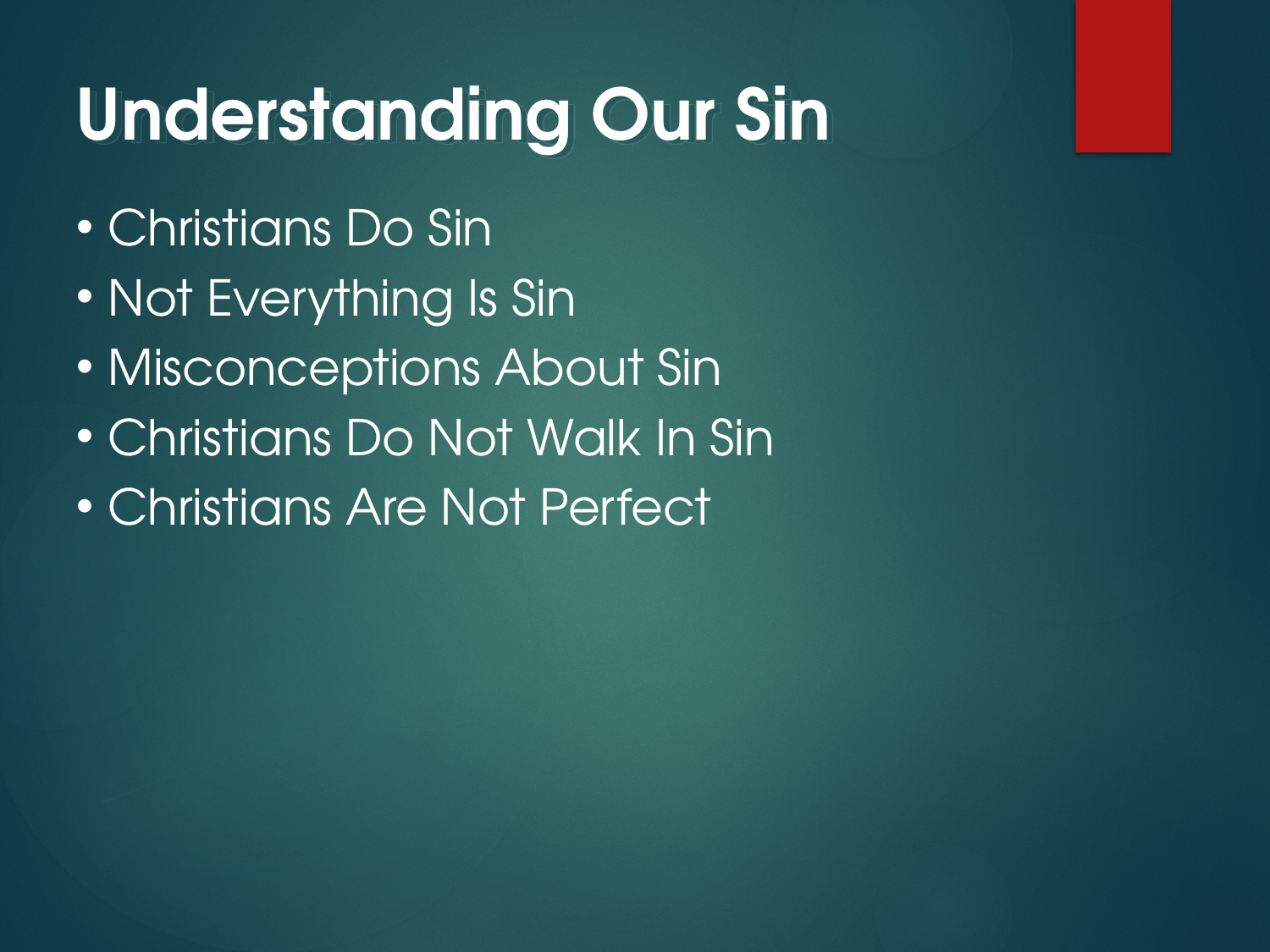

Understanding Our Sin
Christians Do Sin
Not Everything Is Sin
Misconceptions About Sin
Christians Do Not Walk In Sin
Christians Are Not Perfect